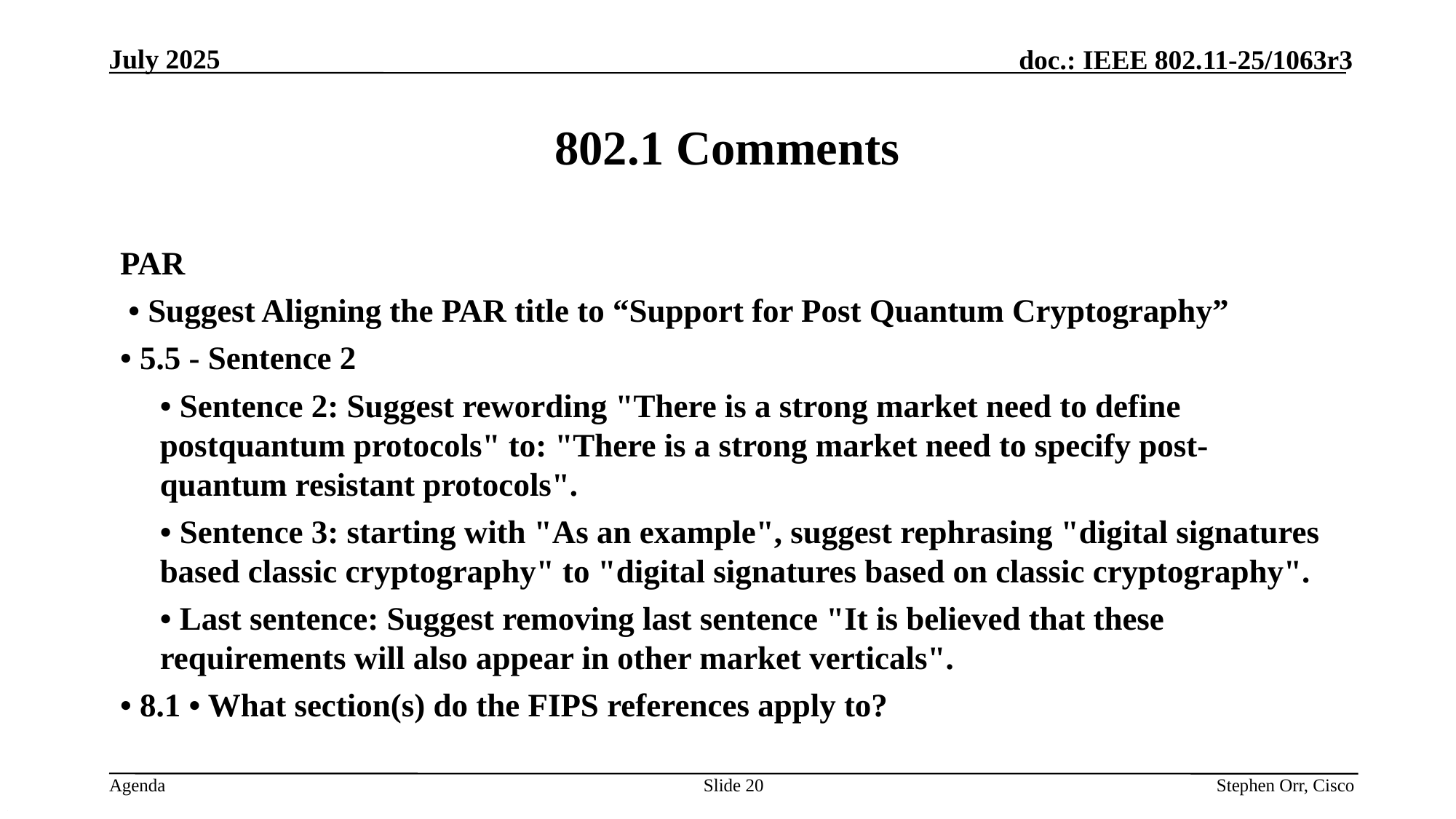

# 802.1 Comments
PAR
 • Suggest Aligning the PAR title to “Support for Post Quantum Cryptography”
• 5.5 - Sentence 2
	• Sentence 2: Suggest rewording "There is a strong market need to define postquantum protocols" to: "There is a strong market need to specify post-quantum resistant protocols".
	• Sentence 3: starting with "As an example", suggest rephrasing "digital signatures based classic cryptography" to "digital signatures based on classic cryptography".
	• Last sentence: Suggest removing last sentence "It is believed that these requirements will also appear in other market verticals".
• 8.1 • What section(s) do the FIPS references apply to?
Slide 20